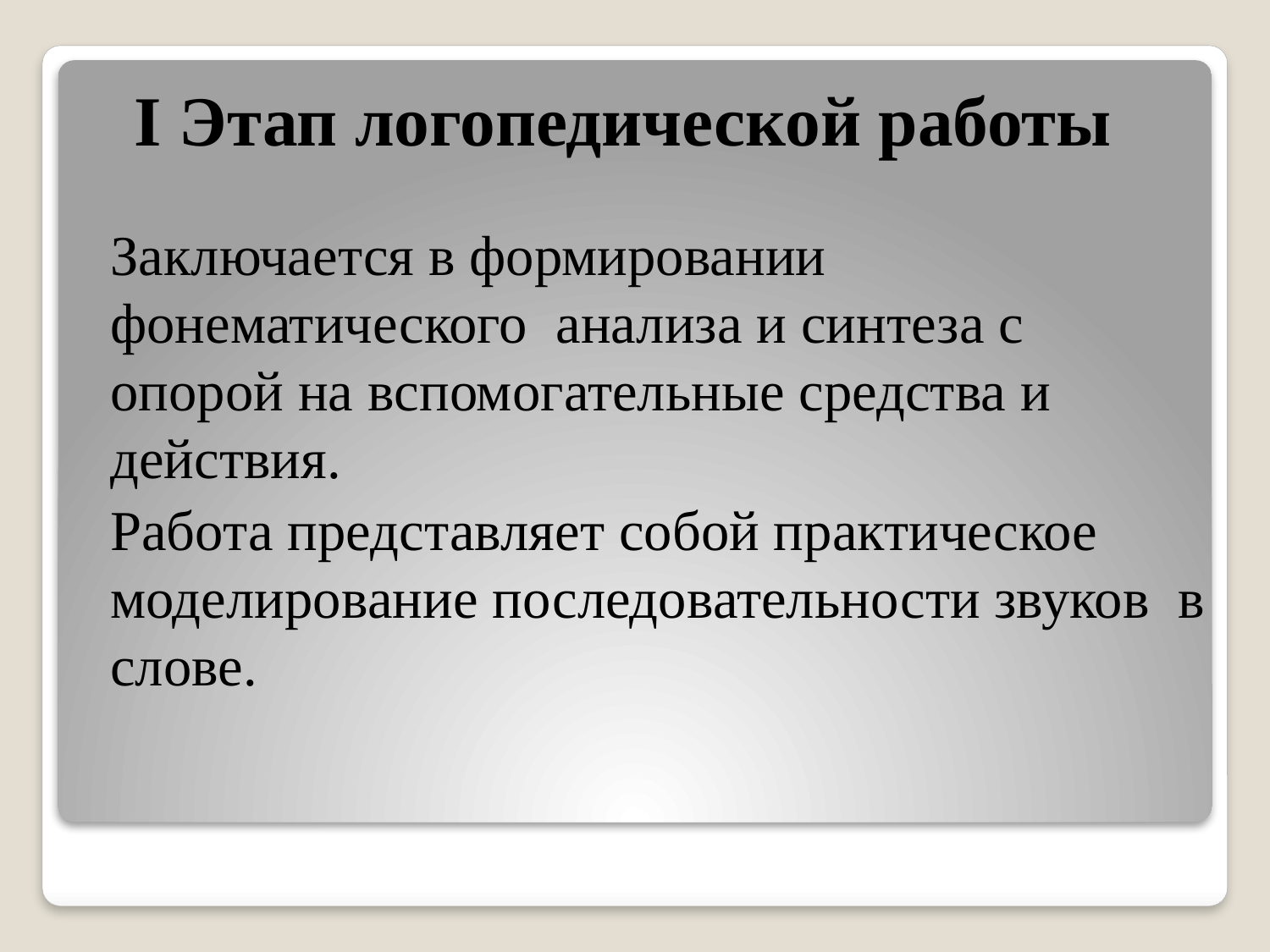

# I Этап логопедической работы
Заключается в формировании фонематического  анализа и синтеза с опорой на вспомогательные средства и действия.
Работа представляет собой практическое моделирование последовательности звуков  в слове.